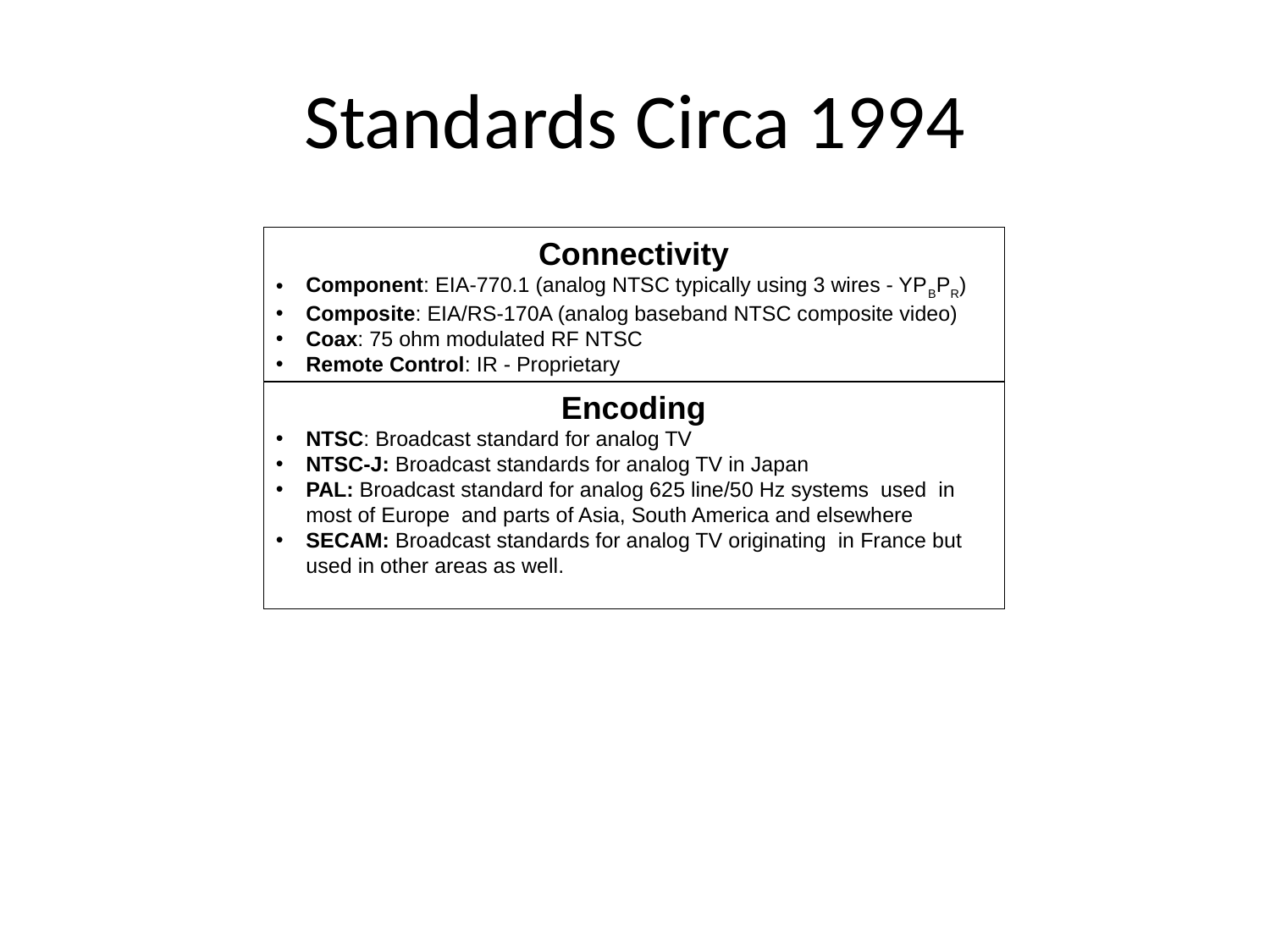

Standards Circa 1994
Connectivity
Component: EIA-770.1 (analog NTSC typically using 3 wires - YPBPR)
Composite: EIA/RS-170A (analog baseband NTSC composite video)
Coax: 75 ohm modulated RF NTSC
Remote Control: IR - Proprietary
Encoding
NTSC: Broadcast standard for analog TV
NTSC-J: Broadcast standards for analog TV in Japan
PAL: Broadcast standard for analog 625 line/50 Hz systems  used  in  most of Europe  and parts of Asia, South America and elsewhere
SECAM: Broadcast standards for analog TV originating  in France but used in other areas as well.